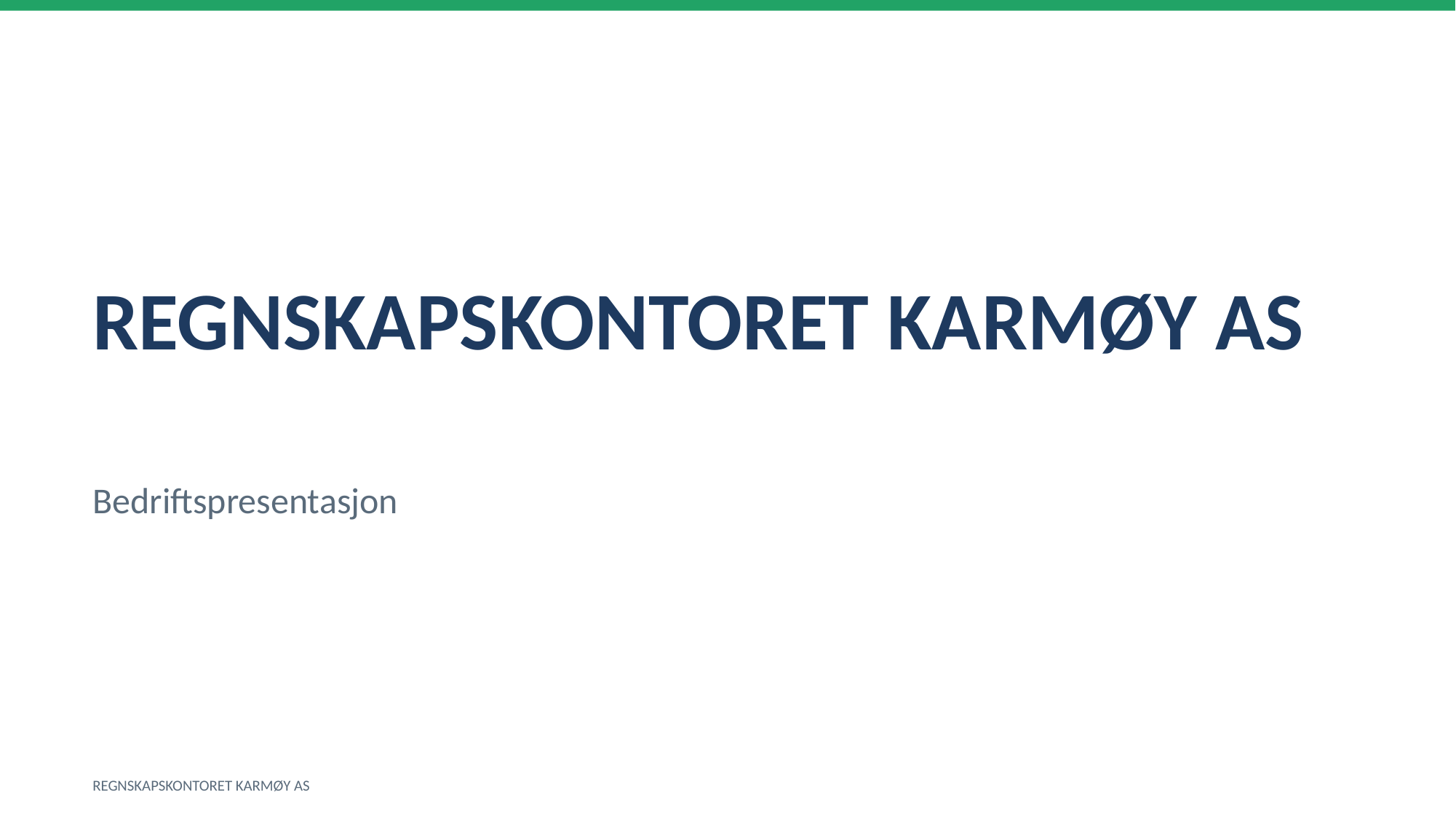

REGNSKAPSKONTORET KARMØY AS
Bedriftspresentasjon
REGNSKAPSKONTORET KARMØY AS